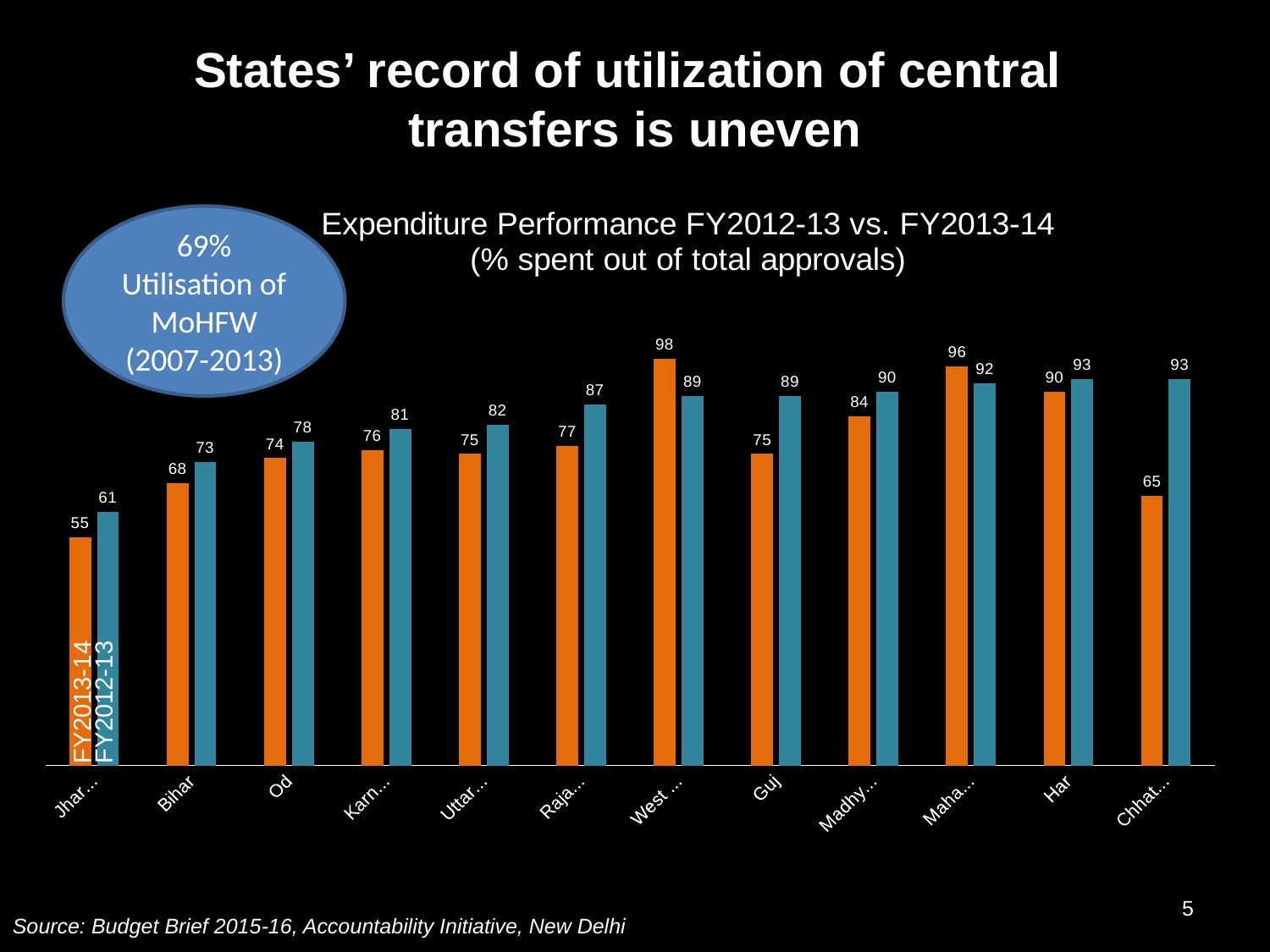

States’ record of utilization of central
transfers is uneven

### Chart: Expenditure Performance FY2012-13 vs. FY2013-14
(% spent out of total approvals)

| Category | FY2012-13 | FY2013-14 |
|---|---|---|
| Jharkhand | 55.0 | 61.0 |
| Bihar | 68.0 | 73.0 |
| Odisha | 74.0 | 78.0 |
| Karnataka | 76.0 | 81.0 |
| Uttar Pradesh | 75.0 | 82.0 |
| Rajasthan | 77.0 | 87.0 |
| West Bengal | 98.0 | 89.0 |
| Gujarat | 75.0 | 89.0 |
| Madhya Pradesh | 84.0 | 90.0 |
| Maharashtra | 96.0 | 92.0 |
| Haryana | 90.0 | 93.0 |
| Chhattisgarh | 65.0 | 93.0 |
69% Utilisation of MoHFW (2007-2013)
FY2012-13
FY2013-14
5
Source: Budget Brief 2015-16, Accountability Initiative, New Delhi